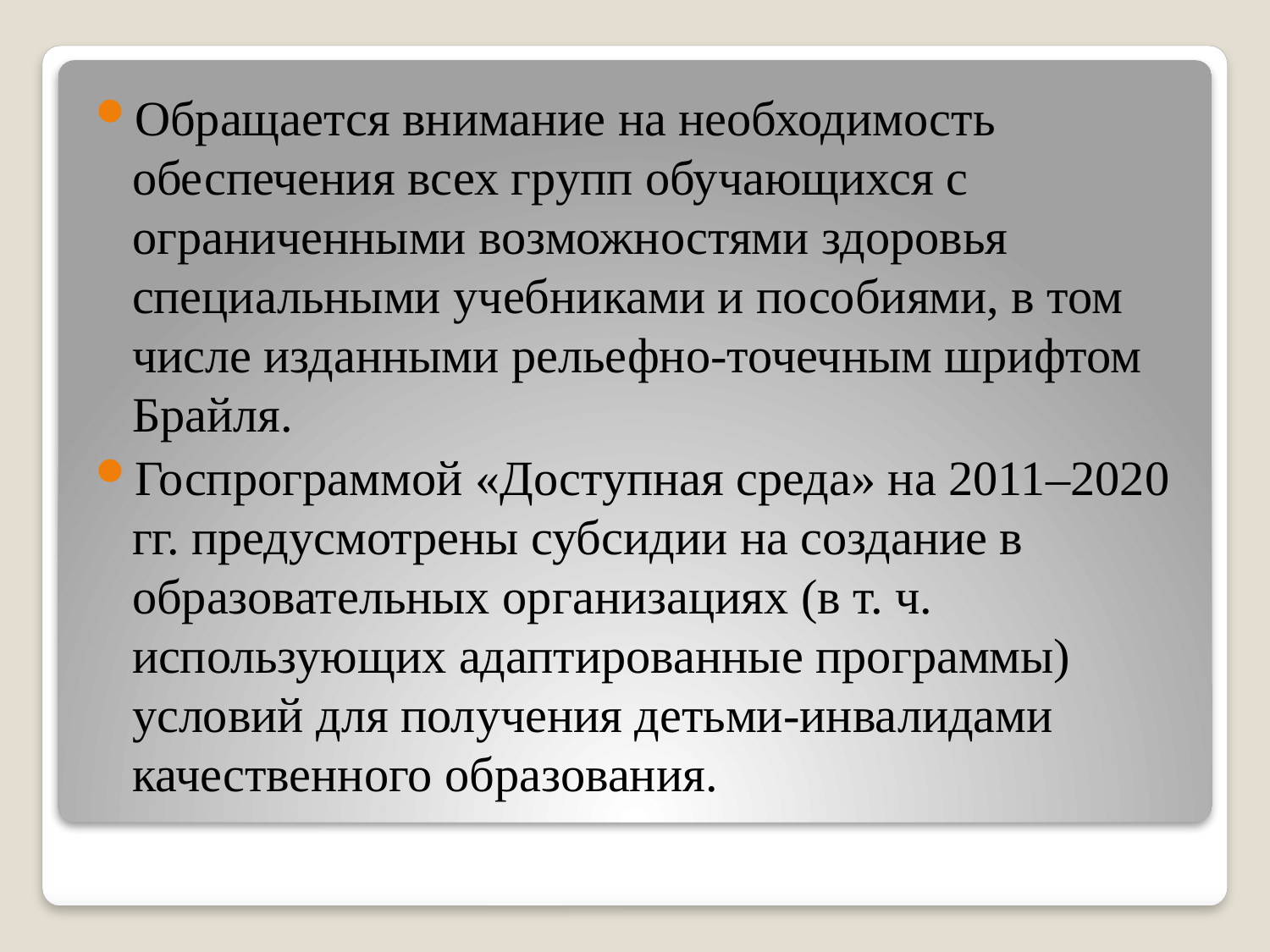

Обращается внимание на необходимость обеспечения всех групп обучающихся с ограниченными возможностями здоровья специальными учебниками и пособиями, в том числе изданными рельефно-точечным шрифтом Брайля.
Госпрограммой «Доступная среда» на 2011–2020 гг. предусмотрены субсидии на создание в образовательных организациях (в т. ч. использующих адаптированные программы) условий для получения детьми-инвалидами качественного образования.